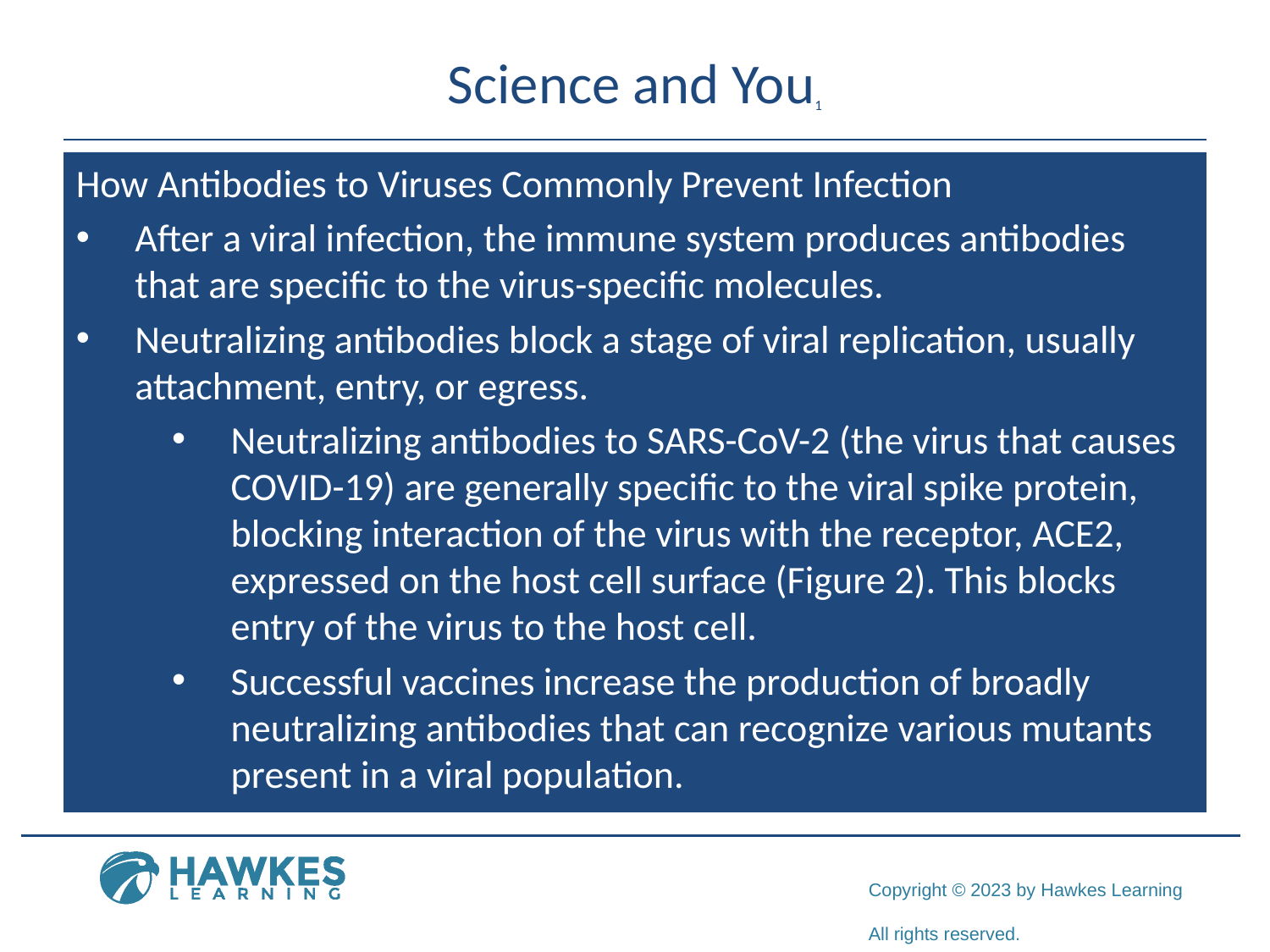

# Science and You1
How Antibodies to Viruses Commonly Prevent Infection
After a viral infection, the immune system produces antibodies that are specific to the virus-specific molecules.
Neutralizing antibodies block a stage of viral replication, usually attachment, entry, or egress.
Neutralizing antibodies to SARS-CoV-2 (the virus that causes COVID-19) are generally specific to the viral spike protein, blocking interaction of the virus with the receptor, ACE2, expressed on the host cell surface (Figure 2). This blocks entry of the virus to the host cell.
Successful vaccines increase the production of broadly neutralizing antibodies that can recognize various mutants present in a viral population.